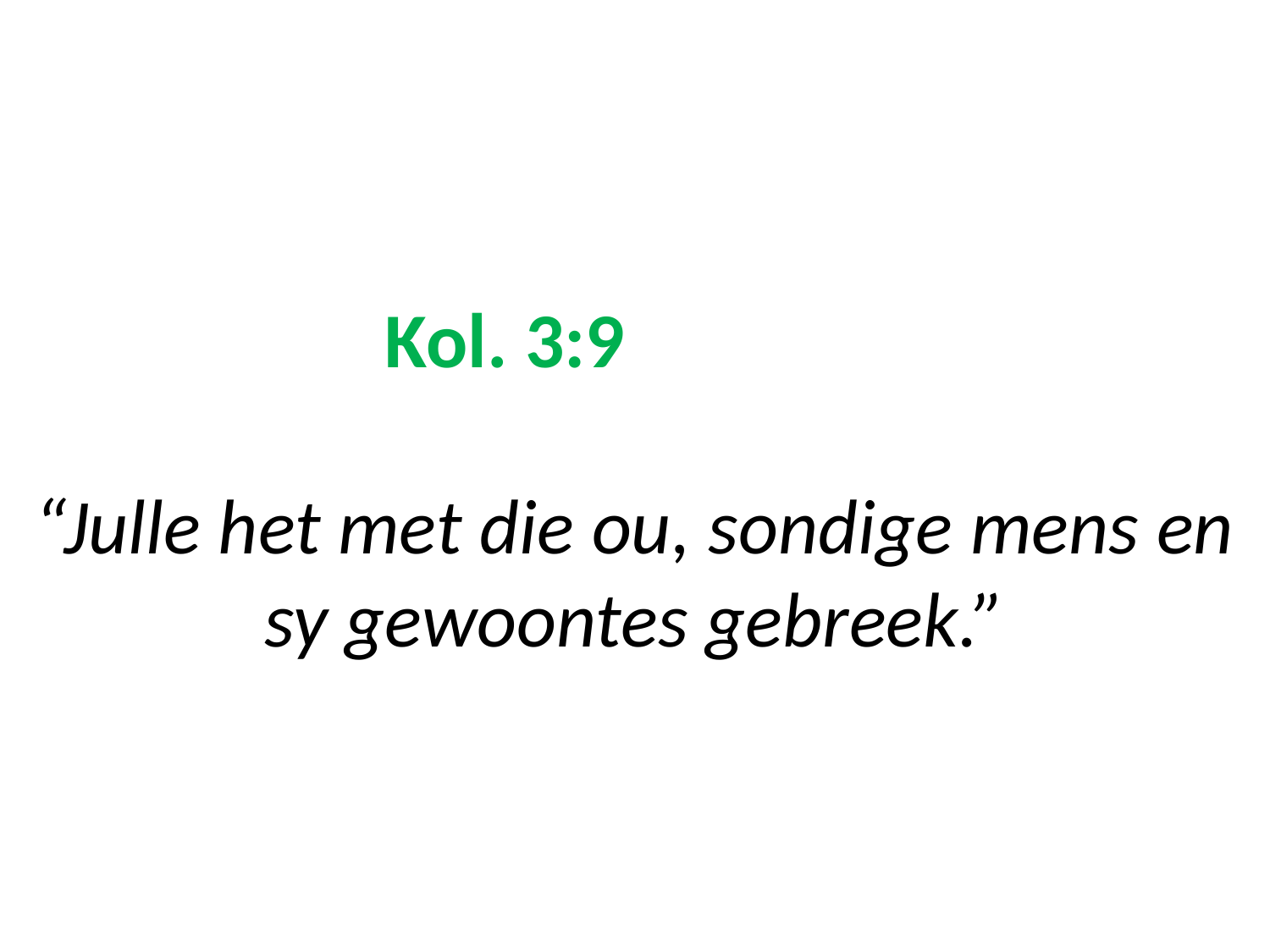

# Kol. 3:9 “Julle het met die ou, sondige mens en sy gewoontes gebreek.”